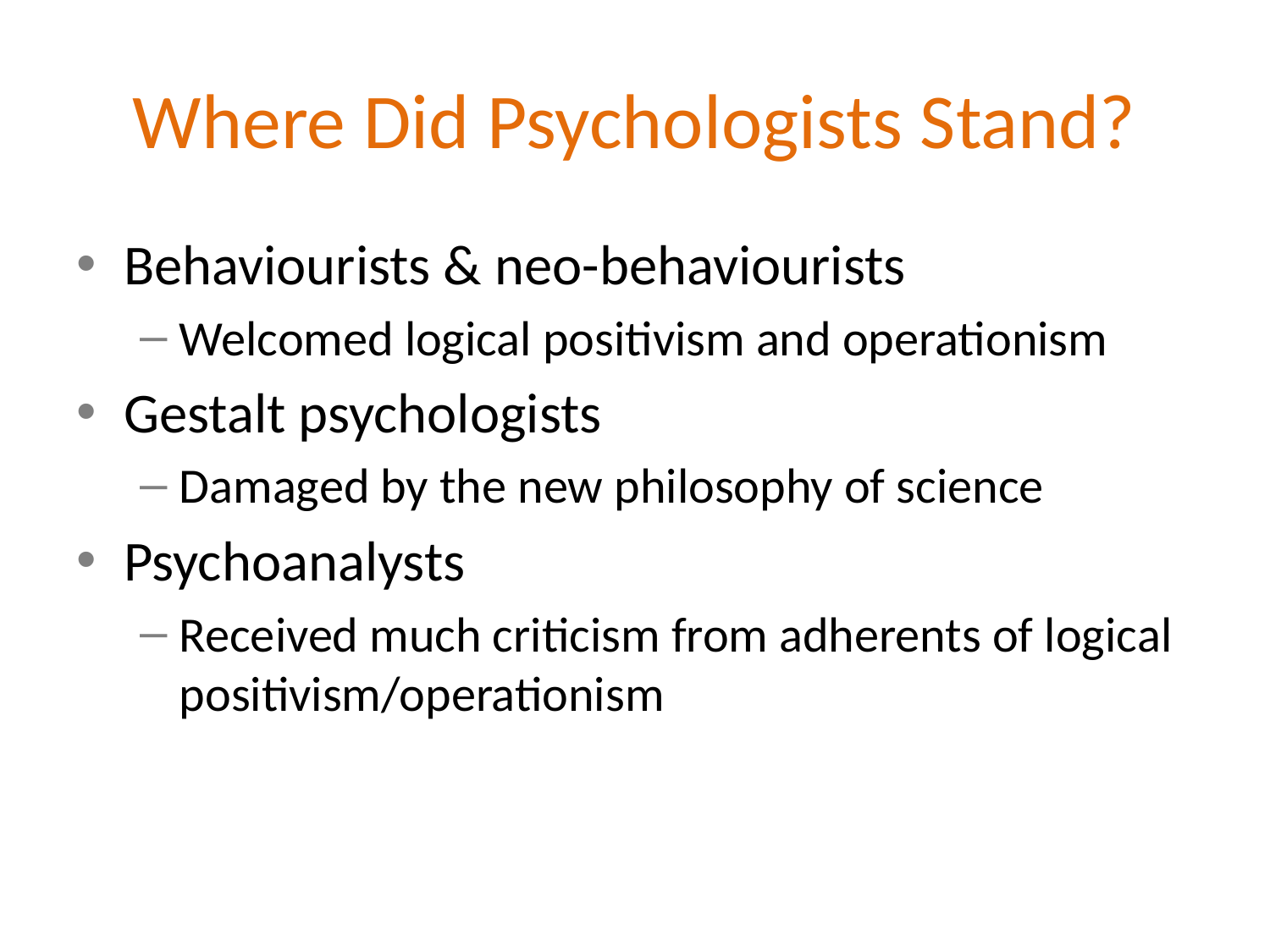

# Where Did Psychologists Stand?
Behaviourists & neo-behaviourists
Welcomed logical positivism and operationism
Gestalt psychologists
Damaged by the new philosophy of science
Psychoanalysts
Received much criticism from adherents of logical positivism/operationism